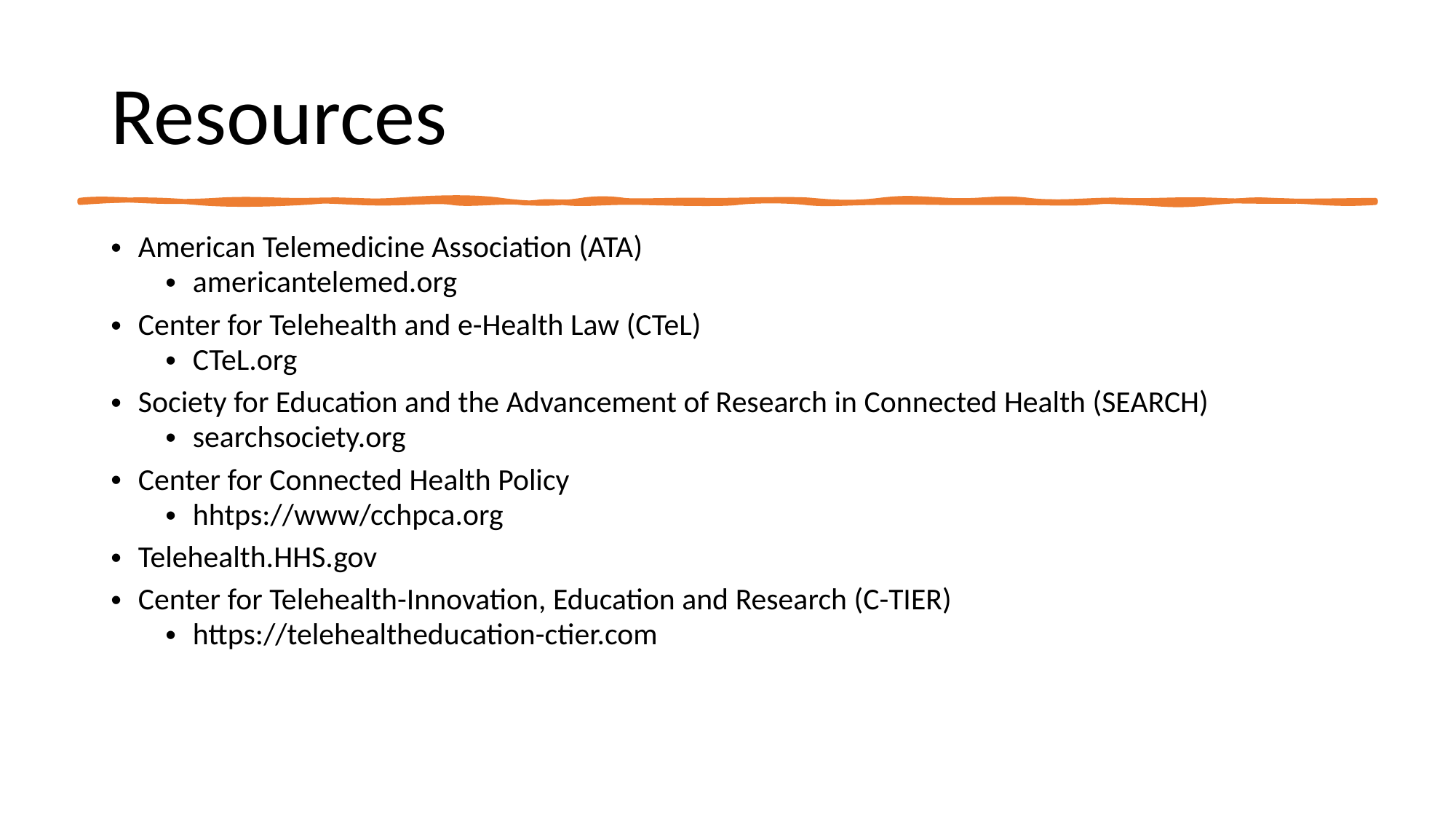

# Resources

American Telemedicine Association (ATA)
americantelemed.org
Center for Telehealth and e-Health Law (CTeL)
CTeL.org
Society for Education and the Advancement of Research in Connected Health (SEARCH)
searchsociety.org
Center for Connected Health Policy
hhtps://www/cchpca.org
Telehealth.HHS.gov
Center for Telehealth-Innovation, Education and Research (C-TIER)
https://telehealtheducation-ctier.com